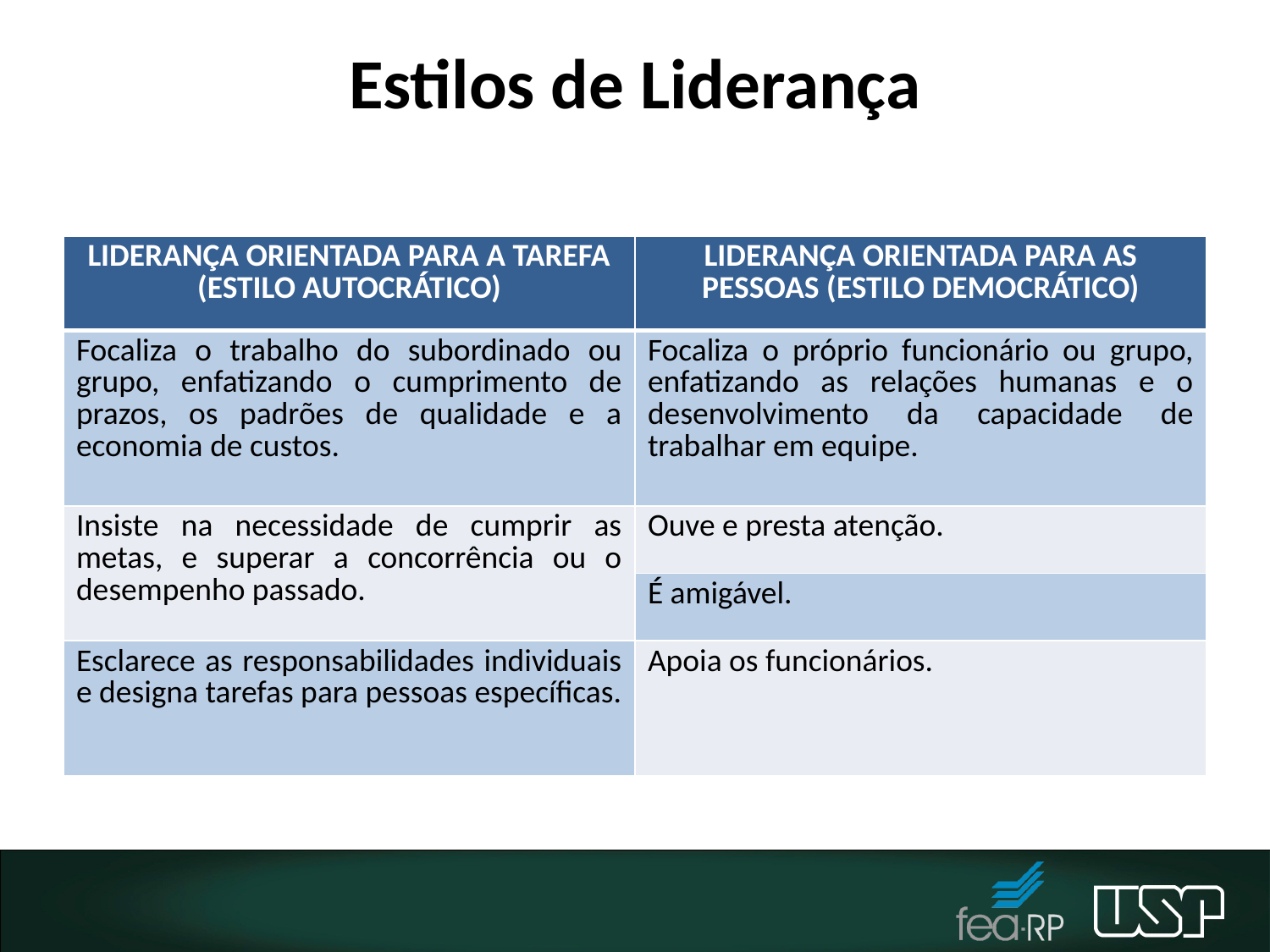

Estilos de Liderança
| LIDERANÇA ORIENTADA PARA A TAREFA (ESTILO AUTOCRÁTICO) | LIDERANÇA ORIENTADA PARA AS PESSOAS (ESTILO DEMOCRÁTICO) |
| --- | --- |
| Focaliza o trabalho do subordinado ou grupo, enfatizando o cumprimento de prazos, os padrões de qualidade e a economia de custos. | Focaliza o próprio funcionário ou grupo, enfatizando as relações humanas e o desenvolvimento da capacidade de trabalhar em equipe. |
| Insiste na necessidade de cumprir as metas, e superar a concorrência ou o desempenho passado. | Ouve e presta atenção. |
|  | É amigável. |
| Esclarece as responsabilidades individuais e designa tarefas para pessoas específicas. | Apoia os funcionários. |